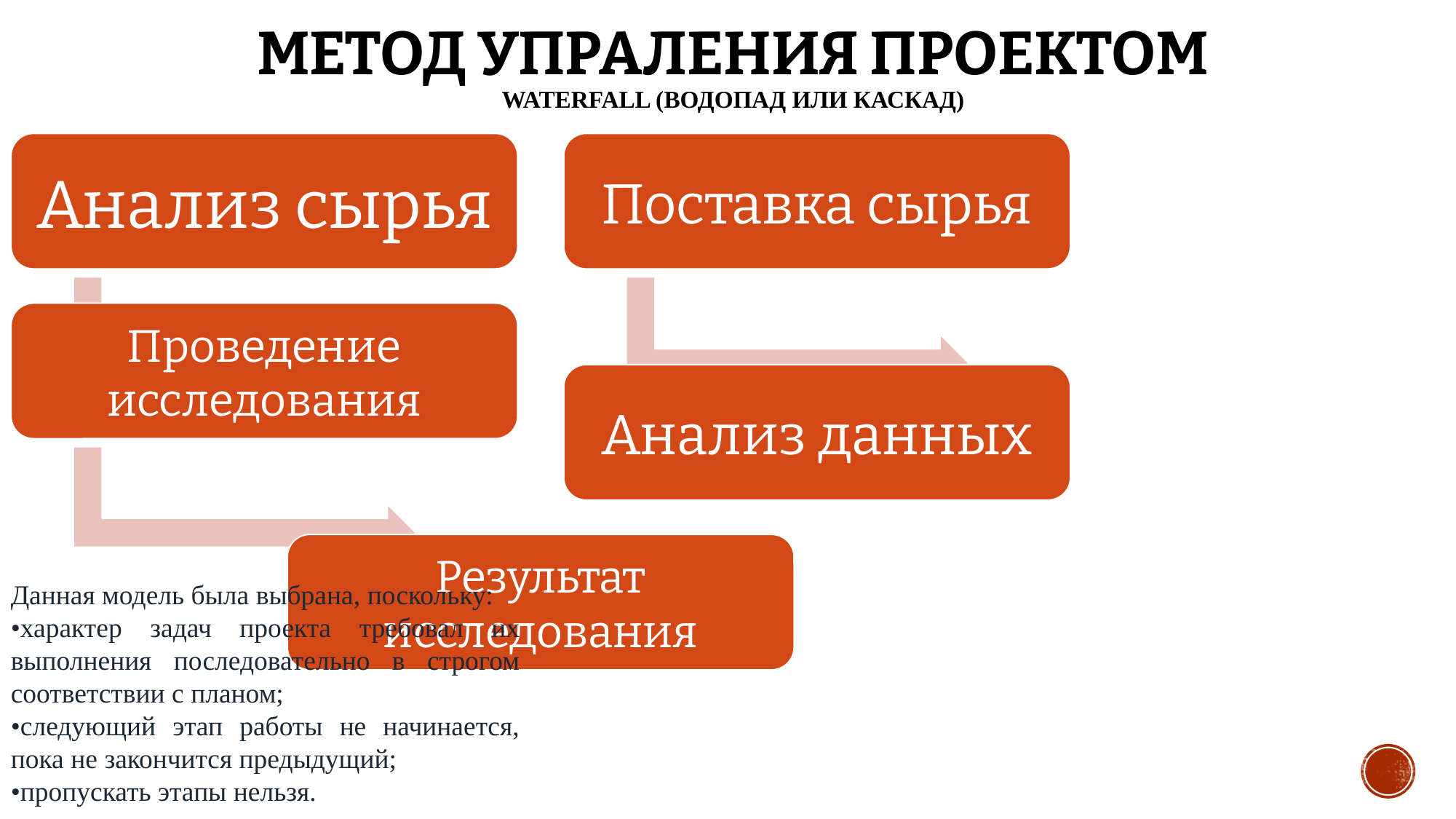

# МЕТОД УПРАЛЕНИЯ ПРОЕКТОМ WATERFALL (ВОДОПАД ИЛИ КАСКАД)
Анализ сырья
Поставка сырья
Проведение исследования
Анализ данных
Результат исследования
Данная модель была выбрана, поскольку:
•характер задач проекта требовал их выполнения последовательно в строгом соответствии с планом;
•следующий этап работы не начинается, пока не закончится предыдущий;
•пропускать этапы нельзя.